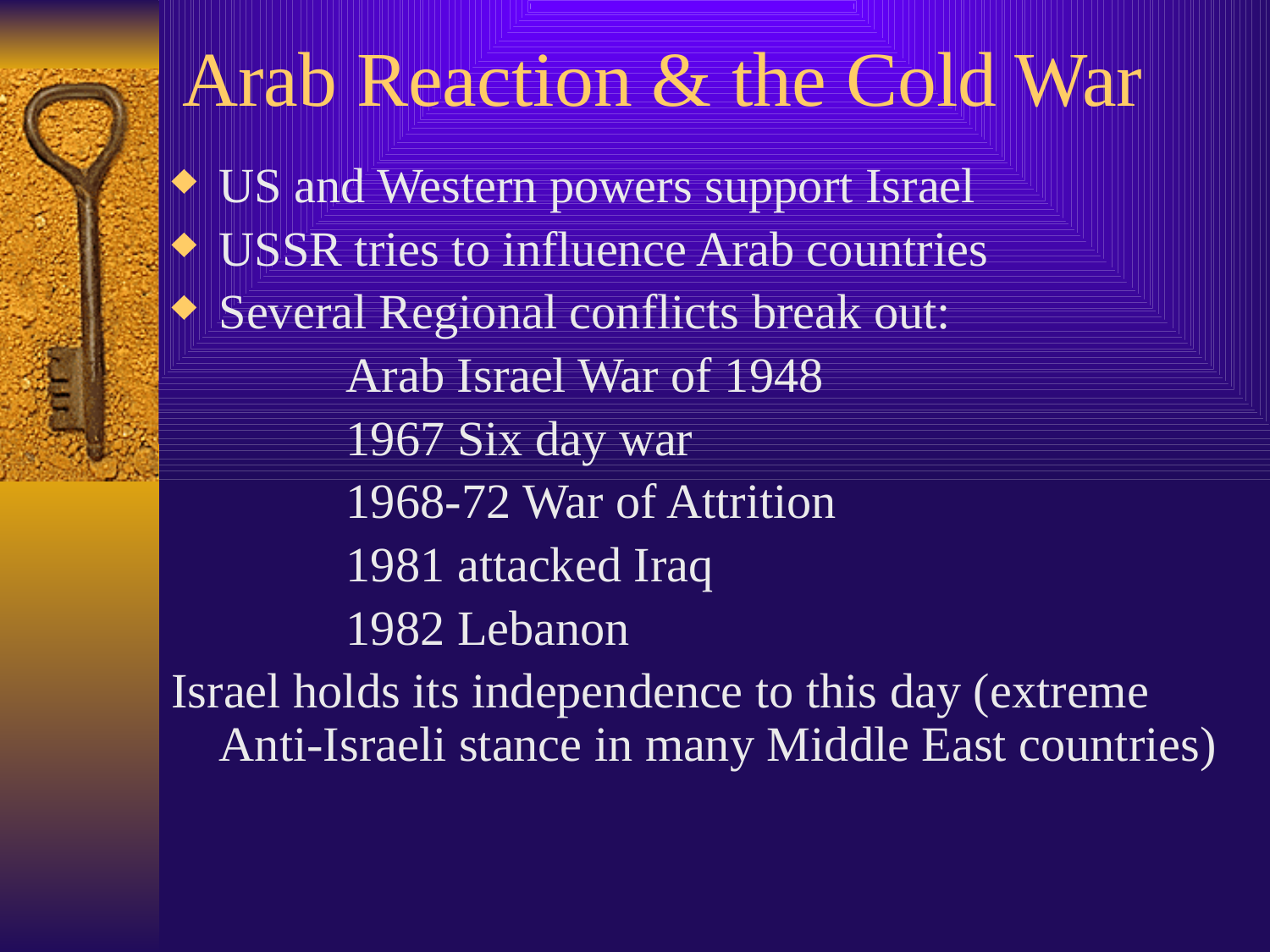

# Arab Reaction & the Cold War

US and Western powers support Israel
USSR tries to influence Arab countries
Several Regional conflicts break out:
		Arab Israel War of 1948
		1967 Six day war
		1968-72 War of Attrition
		1981 attacked Iraq
		1982 Lebanon
Israel holds its independence to this day (extreme Anti-Israeli stance in many Middle East countries)